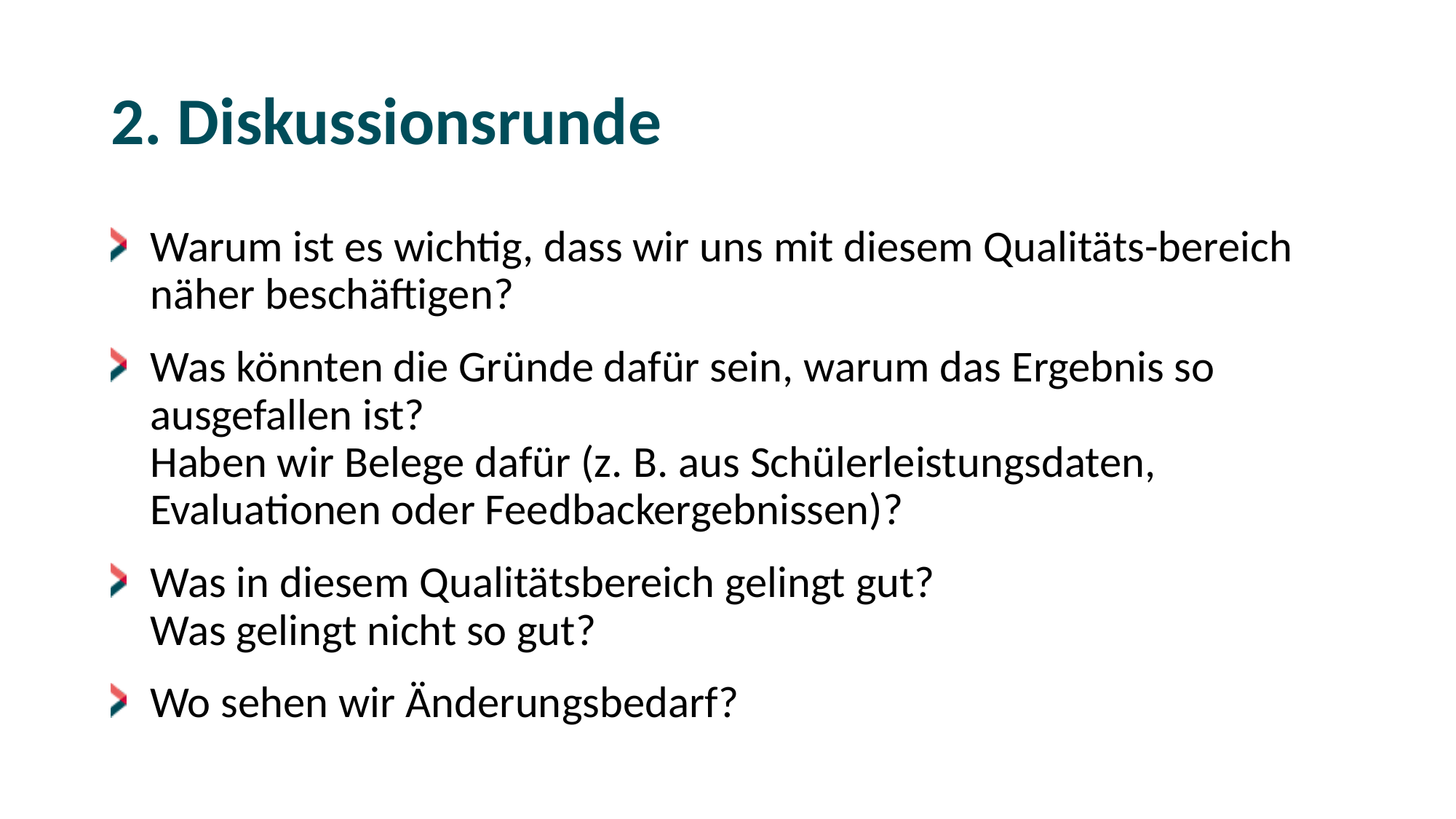

# 2. Diskussionsrunde
Warum ist es wichtig, dass wir uns mit diesem Qualitäts-bereich näher beschäftigen?
Was könnten die Gründe dafür sein, warum das Ergebnis so ausgefallen ist?
Haben wir Belege dafür (z. B. aus Schülerleistungsdaten, Evaluationen oder Feedbackergebnissen)?
Was in diesem Qualitätsbereich gelingt gut?
Was gelingt nicht so gut?
Wo sehen wir Änderungsbedarf?